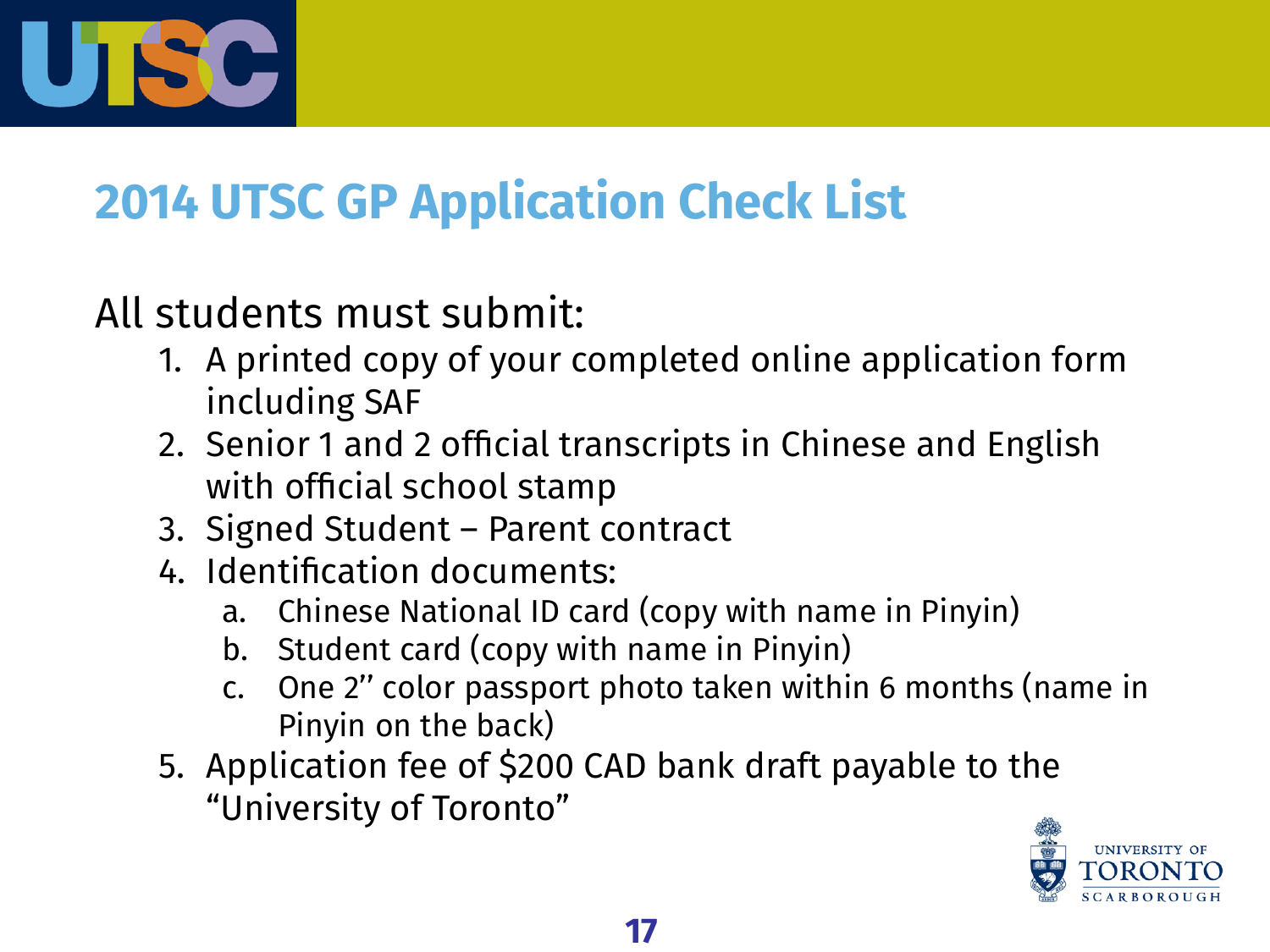

# 2014 UTSC GP Application Check List
All students must submit:
A printed copy of your completed online application form including SAF
Senior 1 and 2 official transcripts in Chinese and English with official school stamp
Signed Student – Parent contract
Identification documents:
Chinese National ID card (copy with name in Pinyin)
Student card (copy with name in Pinyin)
One 2’’ color passport photo taken within 6 months (name in Pinyin on the back)
Application fee of $200 CAD bank draft payable to the “University of Toronto”
17